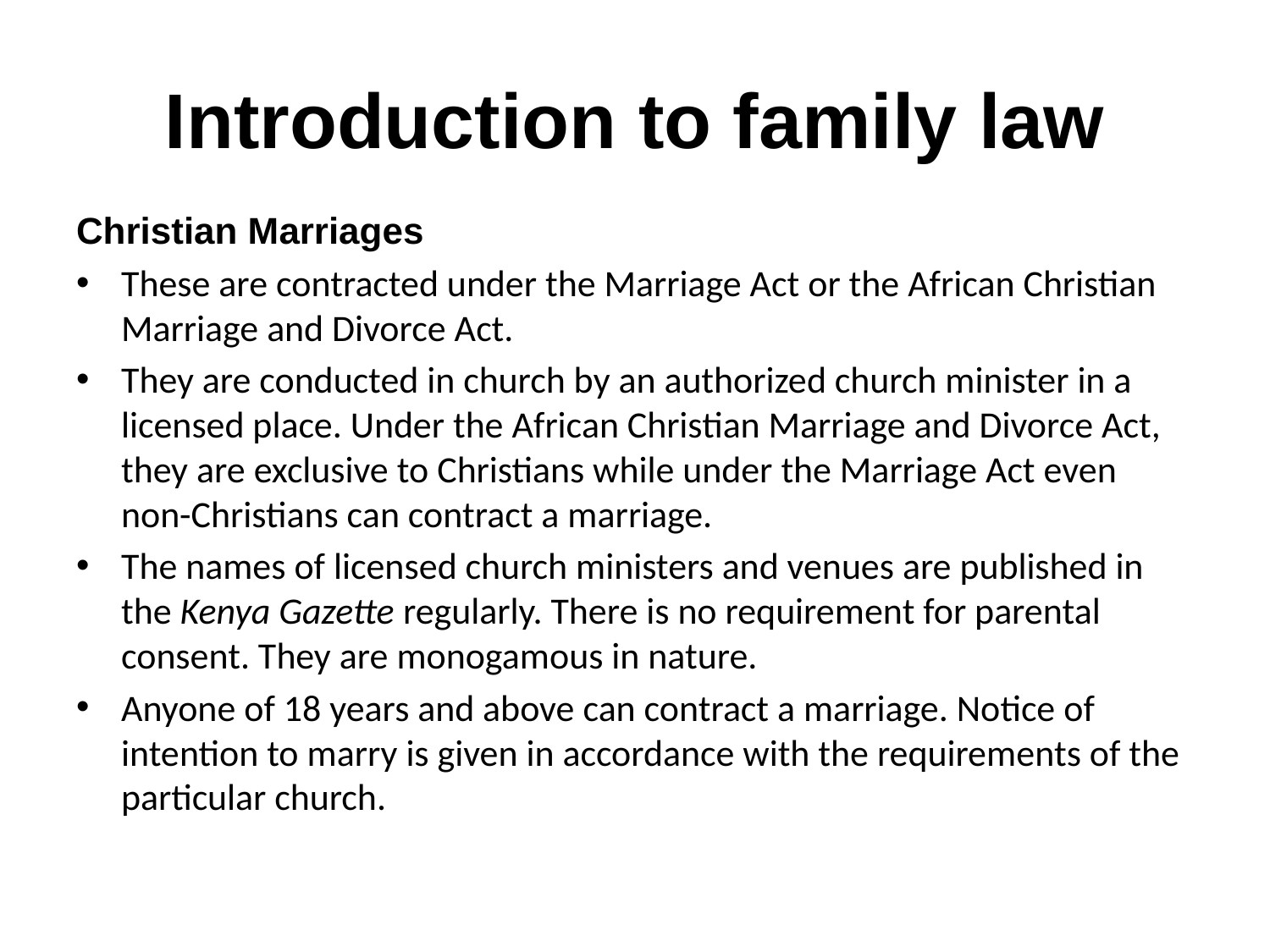

# Introduction to family law
Christian Marriages
These are contracted under the Marriage Act or the African Christian Marriage and Divorce Act.
They are conducted in church by an authorized church minister in a licensed place. Under the African Christian Marriage and Divorce Act, they are exclusive to Christians while under the Marriage Act even non-Christians can contract a marriage.
The names of licensed church ministers and venues are published in the Kenya Gazette regularly. There is no requirement for parental consent. They are monogamous in nature.
Anyone of 18 years and above can contract a marriage. Notice of intention to marry is given in accordance with the requirements of the particular church.